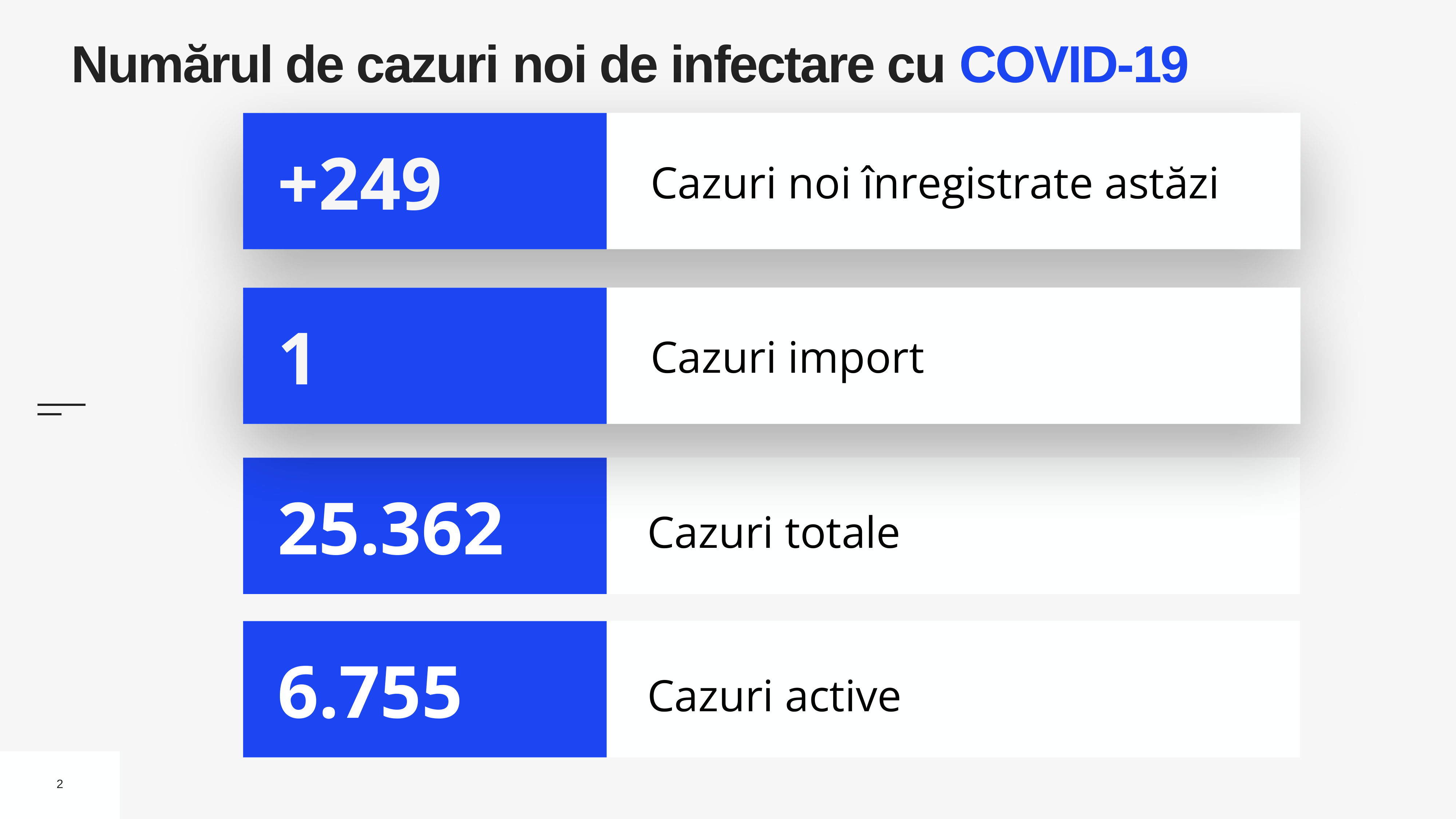

# Numărul de cazuri noi de infectare cu COVID-19

Cazuri noi înregistrate astăzi

+249

Cazuri import

1

Cazuri totale

25.362

Cazuri active

6.755
2